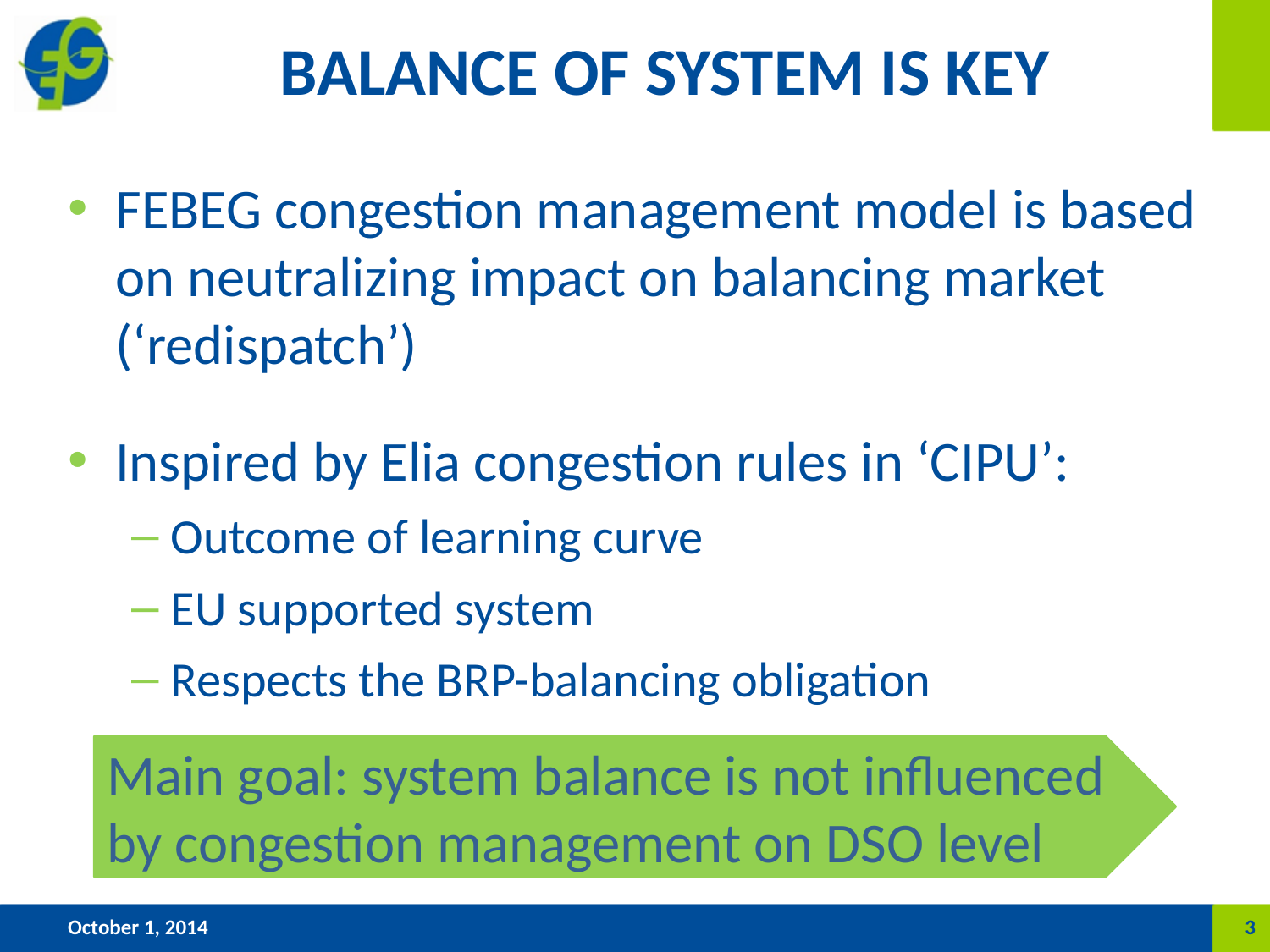

# BALANCE OF SYSTEM IS KEY
FEBEG congestion management model is based on neutralizing impact on balancing market (‘redispatch’)

Inspired by Elia congestion rules in ‘CIPU’:
Outcome of learning curve
EU supported system
Respects the BRP-balancing obligation

Main goal: system balance is not influenced by congestion management on DSO level
October 1, 2014
3